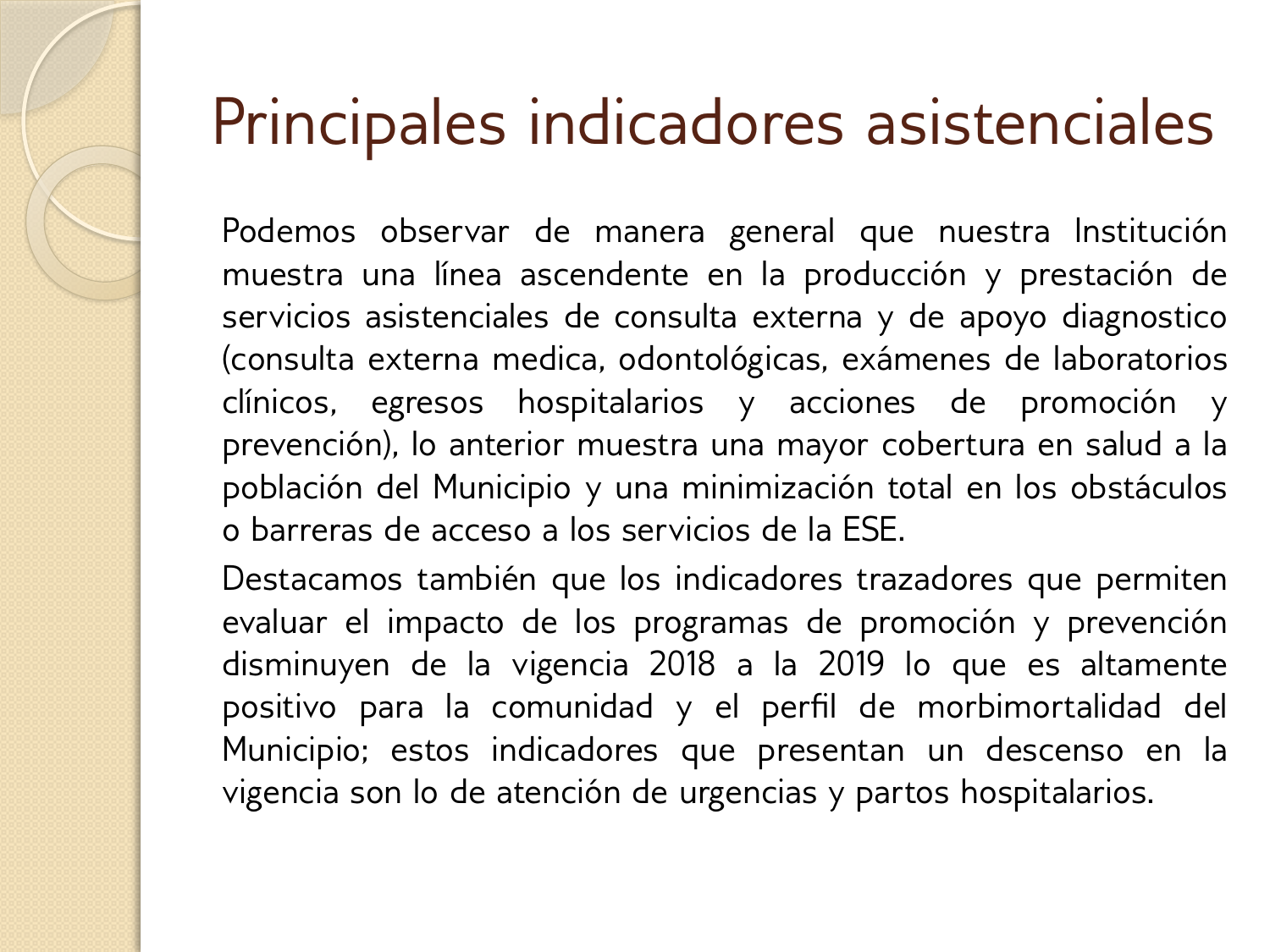

# Principales indicadores asistenciales
Podemos observar de manera general que nuestra Institución muestra una línea ascendente en la producción y prestación de servicios asistenciales de consulta externa y de apoyo diagnostico (consulta externa medica, odontológicas, exámenes de laboratorios clínicos, egresos hospitalarios y acciones de promoción y prevención), lo anterior muestra una mayor cobertura en salud a la población del Municipio y una minimización total en los obstáculos o barreras de acceso a los servicios de la ESE.
Destacamos también que los indicadores trazadores que permiten evaluar el impacto de los programas de promoción y prevención disminuyen de la vigencia 2018 a la 2019 lo que es altamente positivo para la comunidad y el perfil de morbimortalidad del Municipio; estos indicadores que presentan un descenso en la vigencia son lo de atención de urgencias y partos hospitalarios.